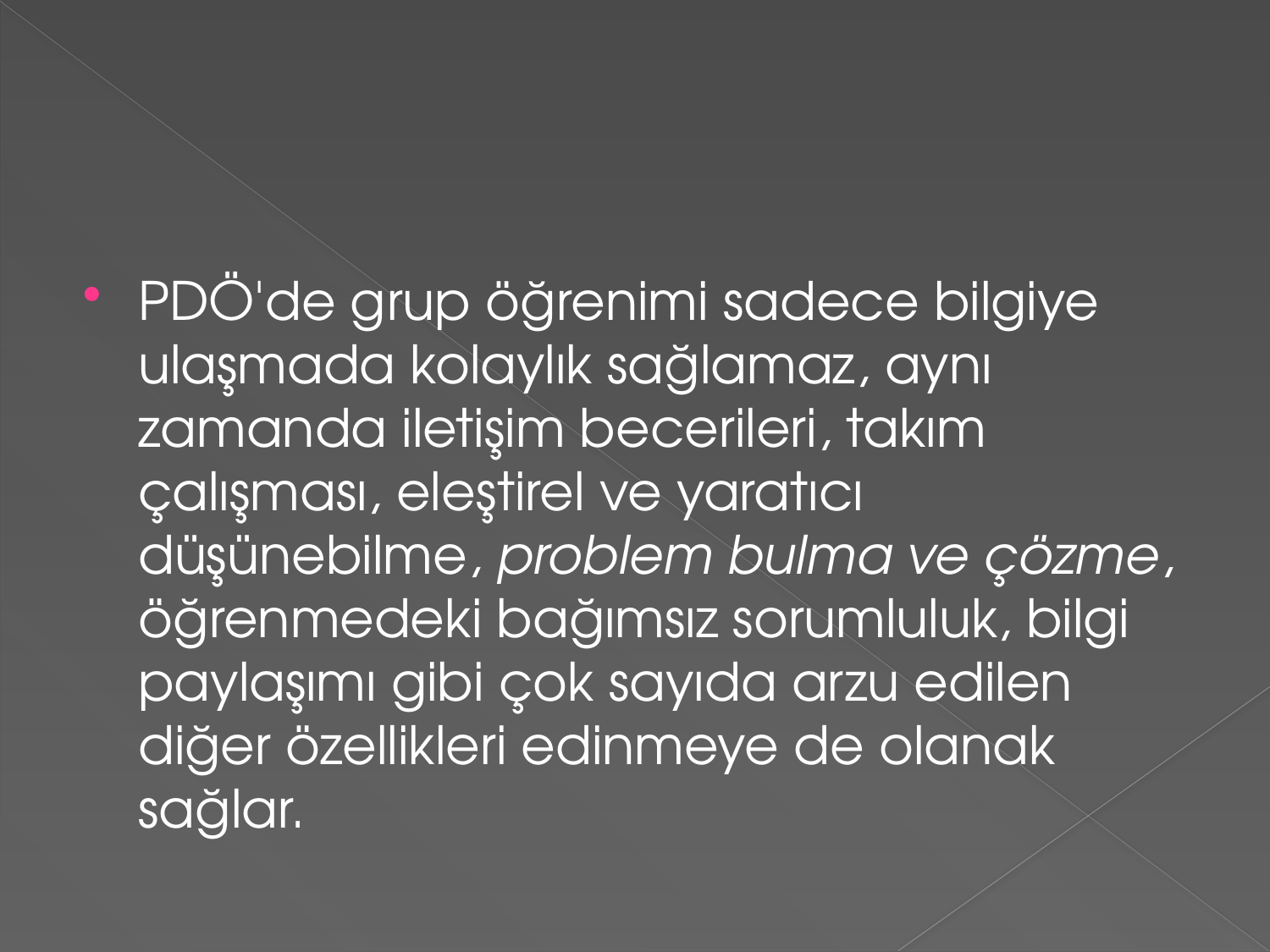

PDÖ'de grup öğrenimi sadece bilgiye ulaşmada kolaylık sağlamaz, aynı zamanda iletişim becerileri, takım çalışması, eleştirel ve yaratıcı düşünebilme, problem bulma ve çözme, öğrenmedeki bağımsız sorumluluk, bilgi paylaşımı gibi çok sayıda arzu edilen diğer özellikleri edinmeye de olanak sağlar.